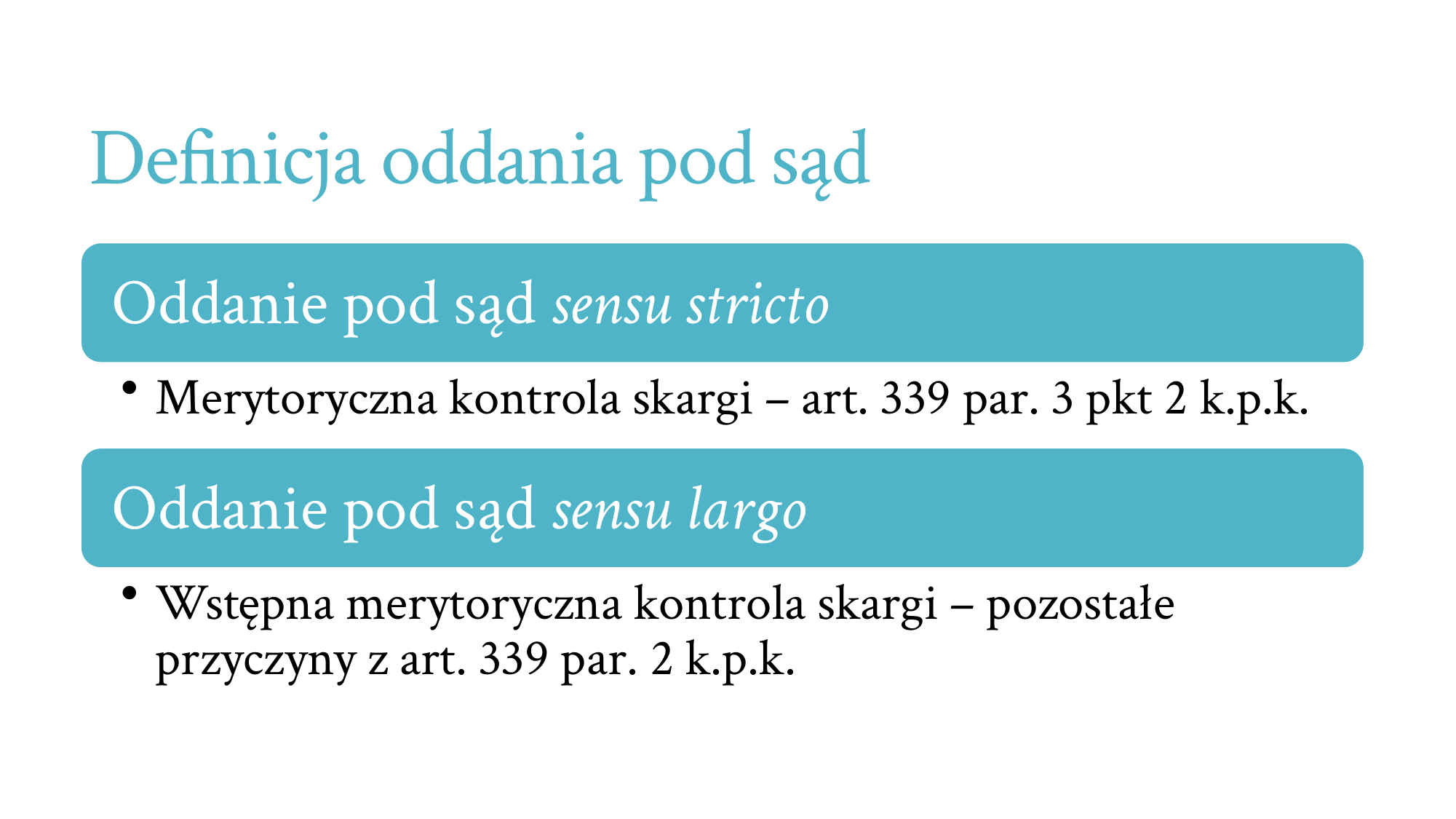

# Definicja oddania pod sąd
Oddanie pod sąd sensu stricto
Merytoryczna kontrola skargi – art. 339 par. 3 pkt 2 k.p.k.
Oddanie pod sąd sensu largo
Wstępna merytoryczna kontrola skargi – pozostałe przyczyny z art. 339 par. 2 k.p.k.